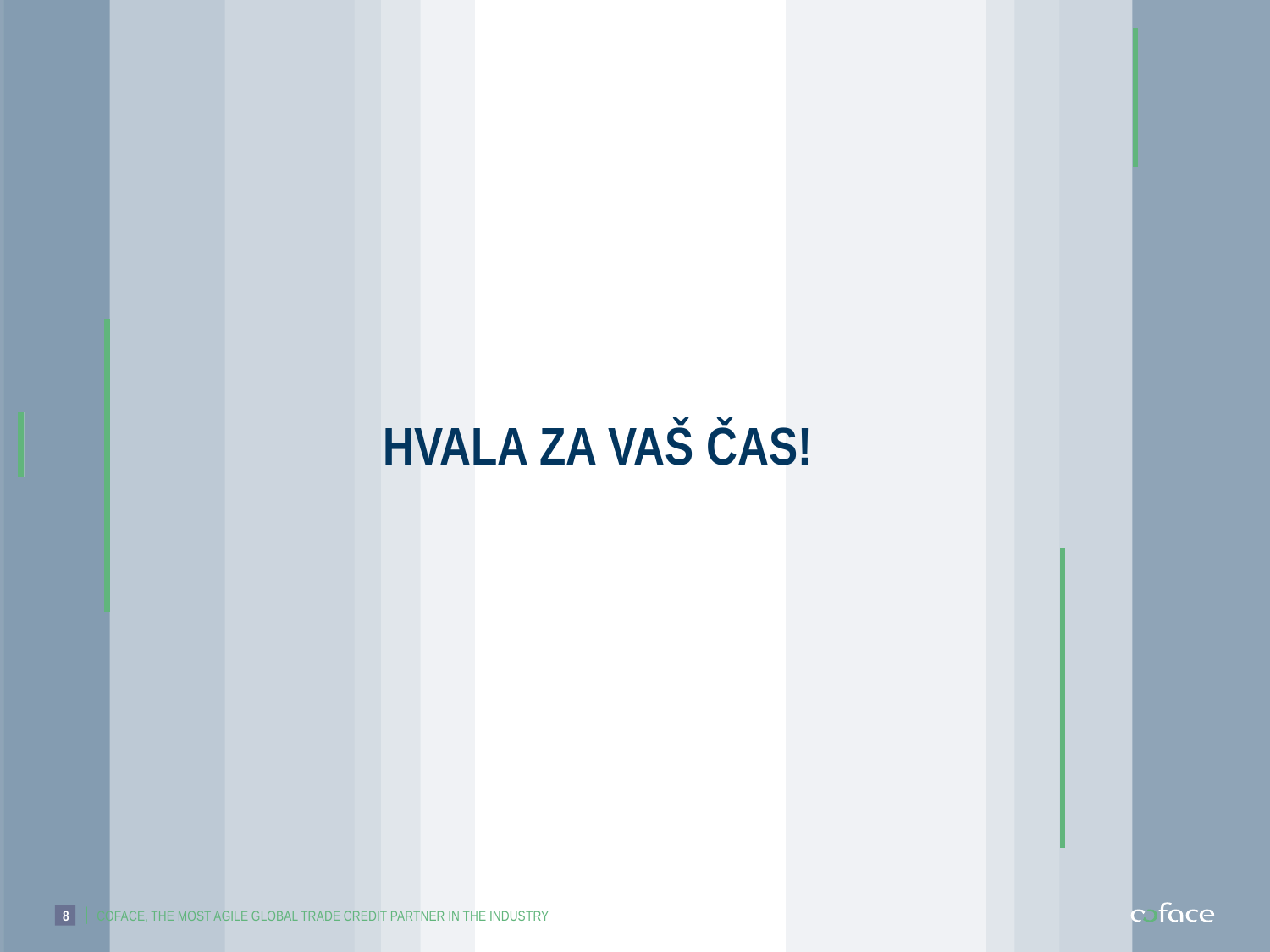

# HVALA ZA VAŠ ČAS!
8
COFACE, THE MOST AGILE GLOBAL TRADE CREDIT PARTNER IN THE INDUSTRY